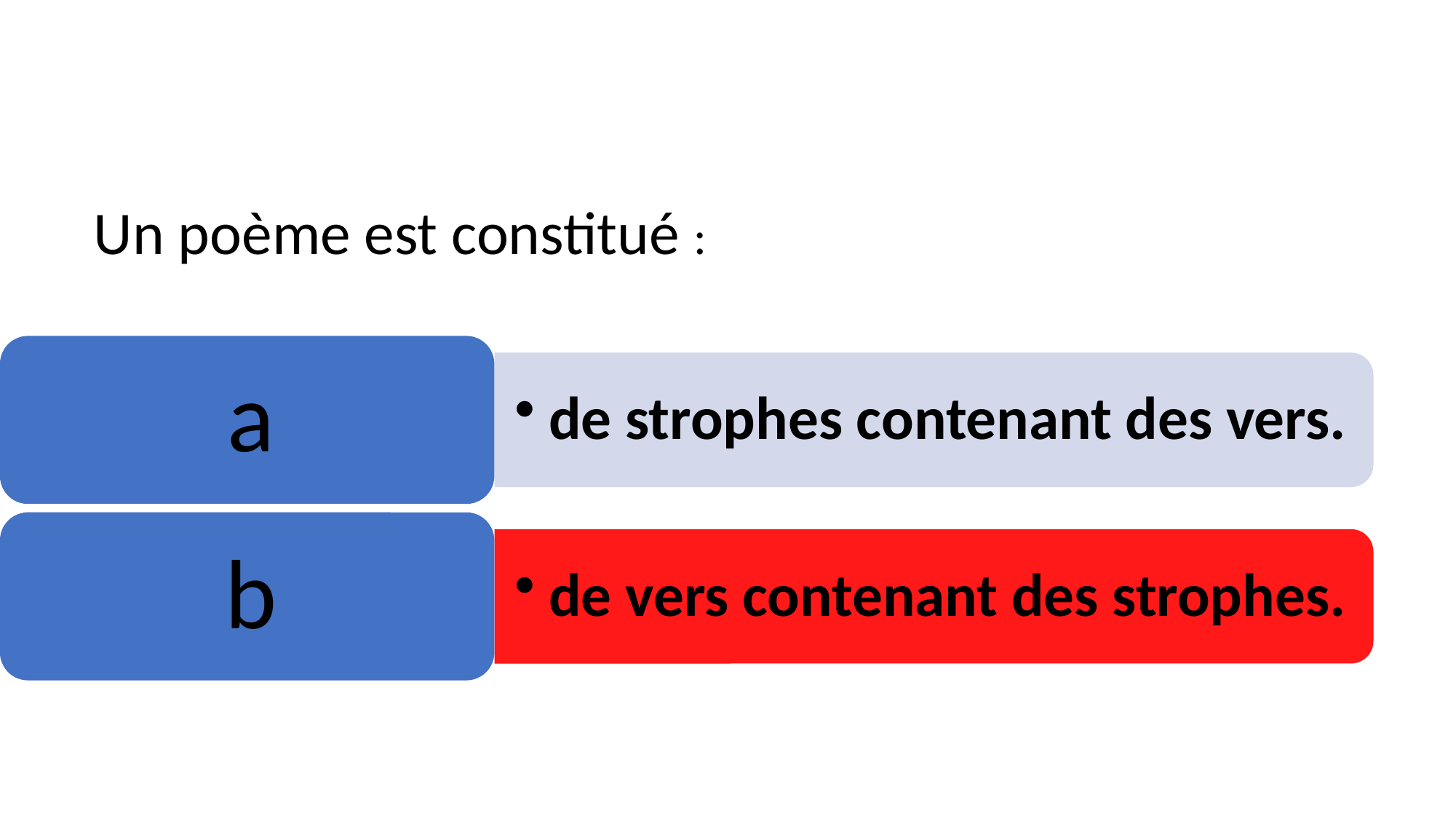

Un poème est constitué :
de strophes contenant des vers.
a
de vers contenant des strophes.
b